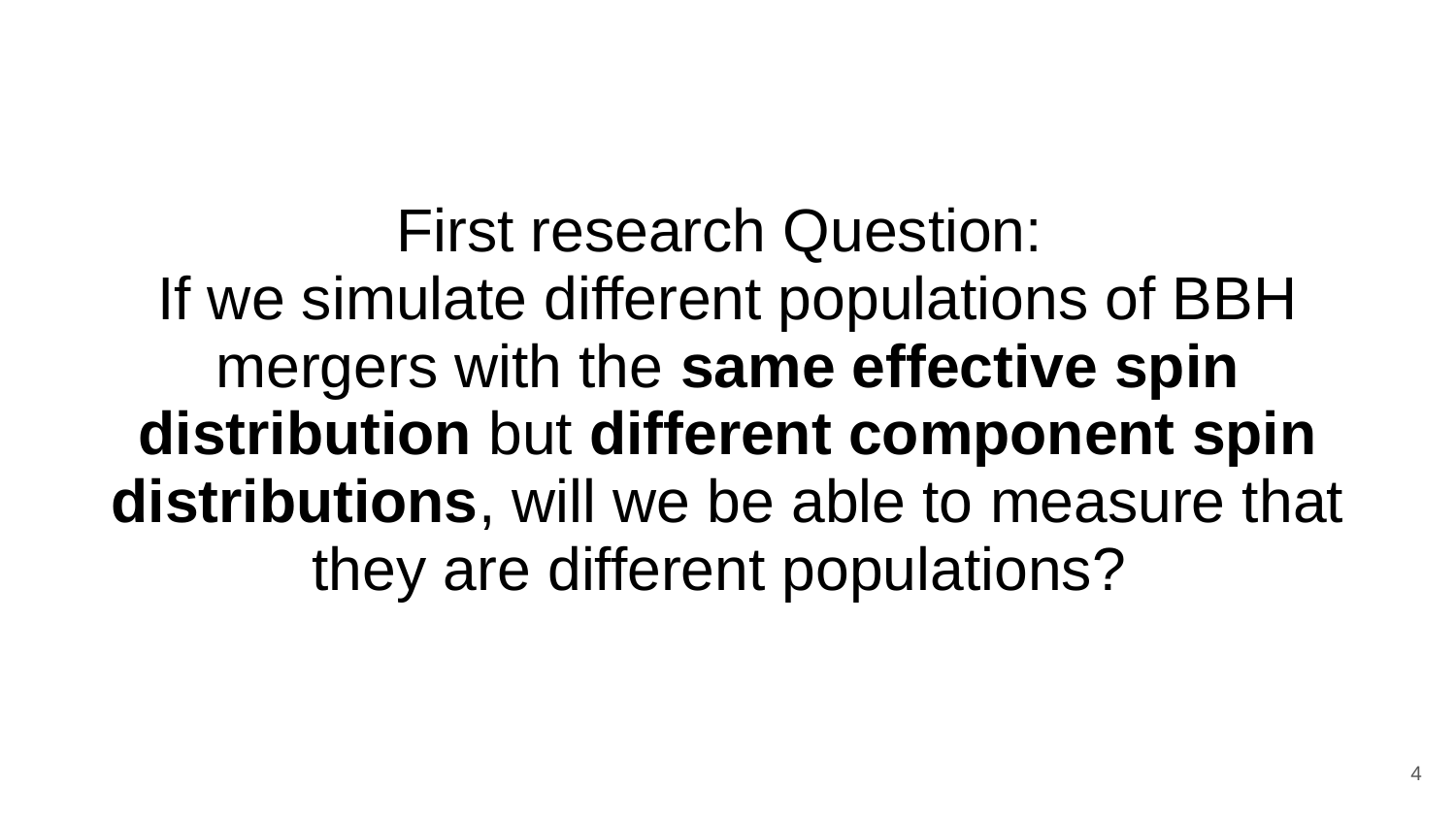

# First research Question:
If we simulate different populations of BBH mergers with the same effective spin distribution but different component spin distributions, will we be able to measure that they are different populations?
4